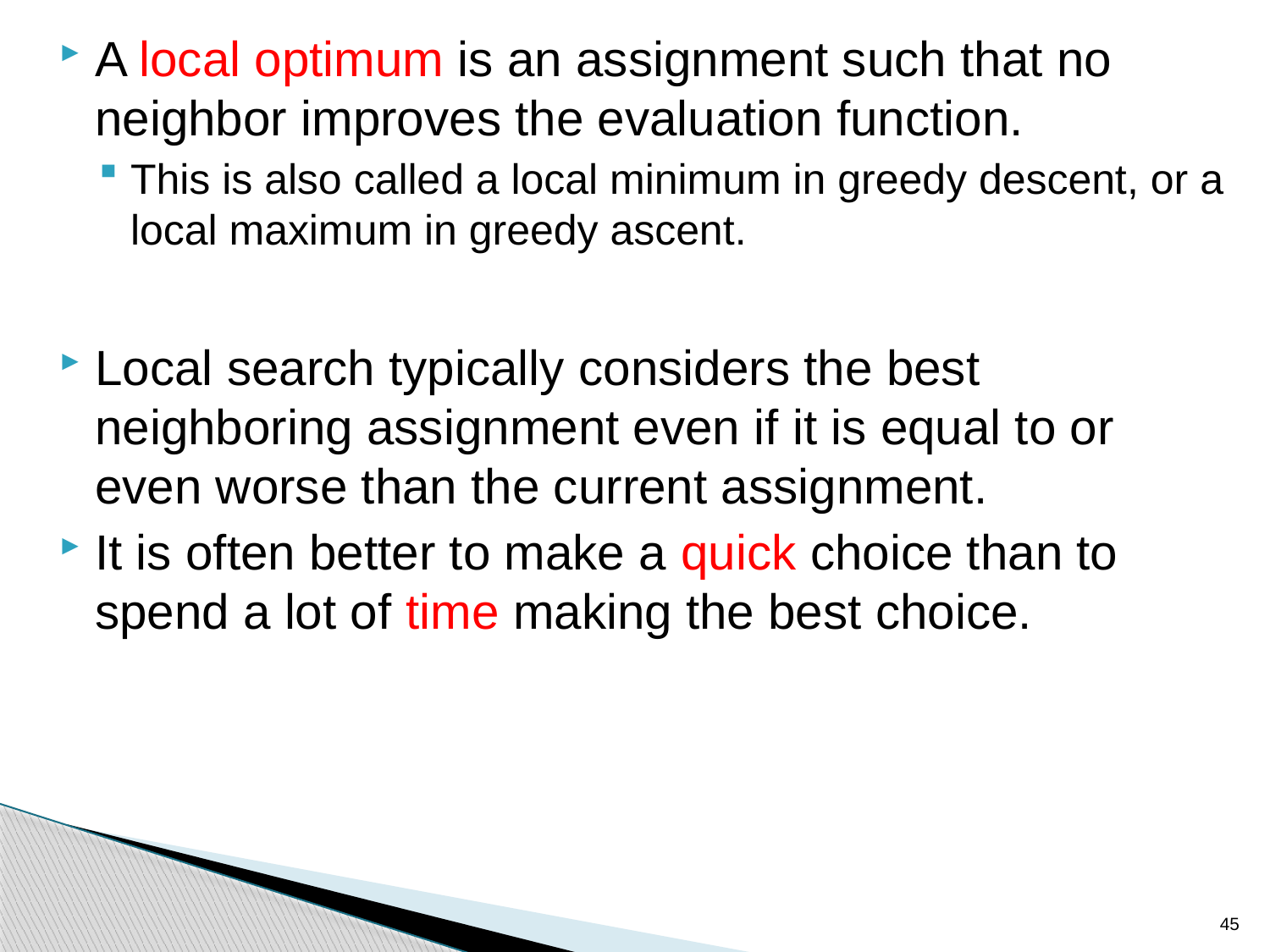

A local optimum is an assignment such that no neighbor improves the evaluation function.
This is also called a local minimum in greedy descent, or a local maximum in greedy ascent.

Local search typically considers the best neighboring assignment even if it is equal to or even worse than the current assignment.
It is often better to make a quick choice than to spend a lot of time making the best choice.
45